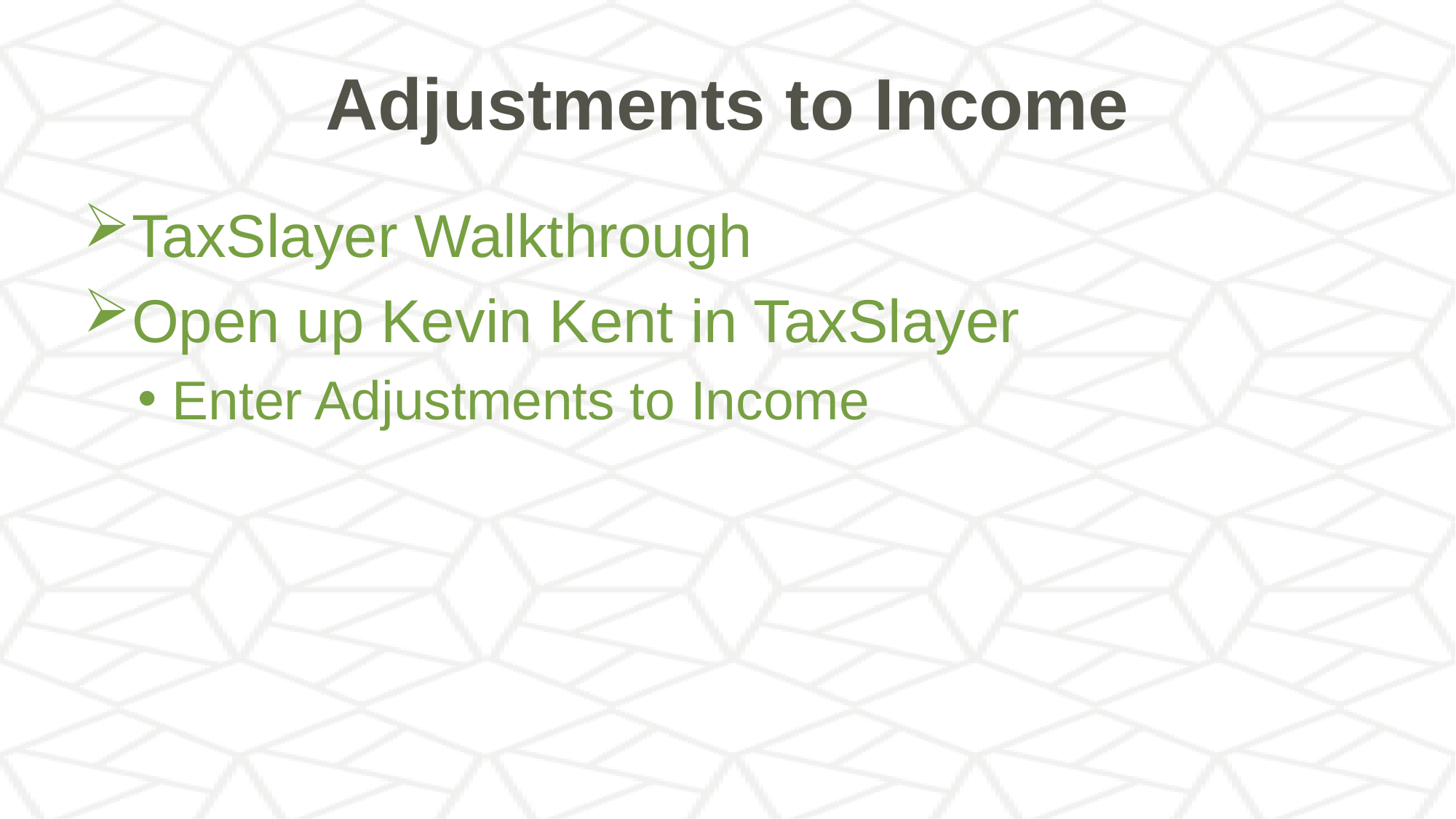

# Adjustments to Income
TaxSlayer Walkthrough
Open up Kevin Kent in TaxSlayer
Enter Adjustments to Income